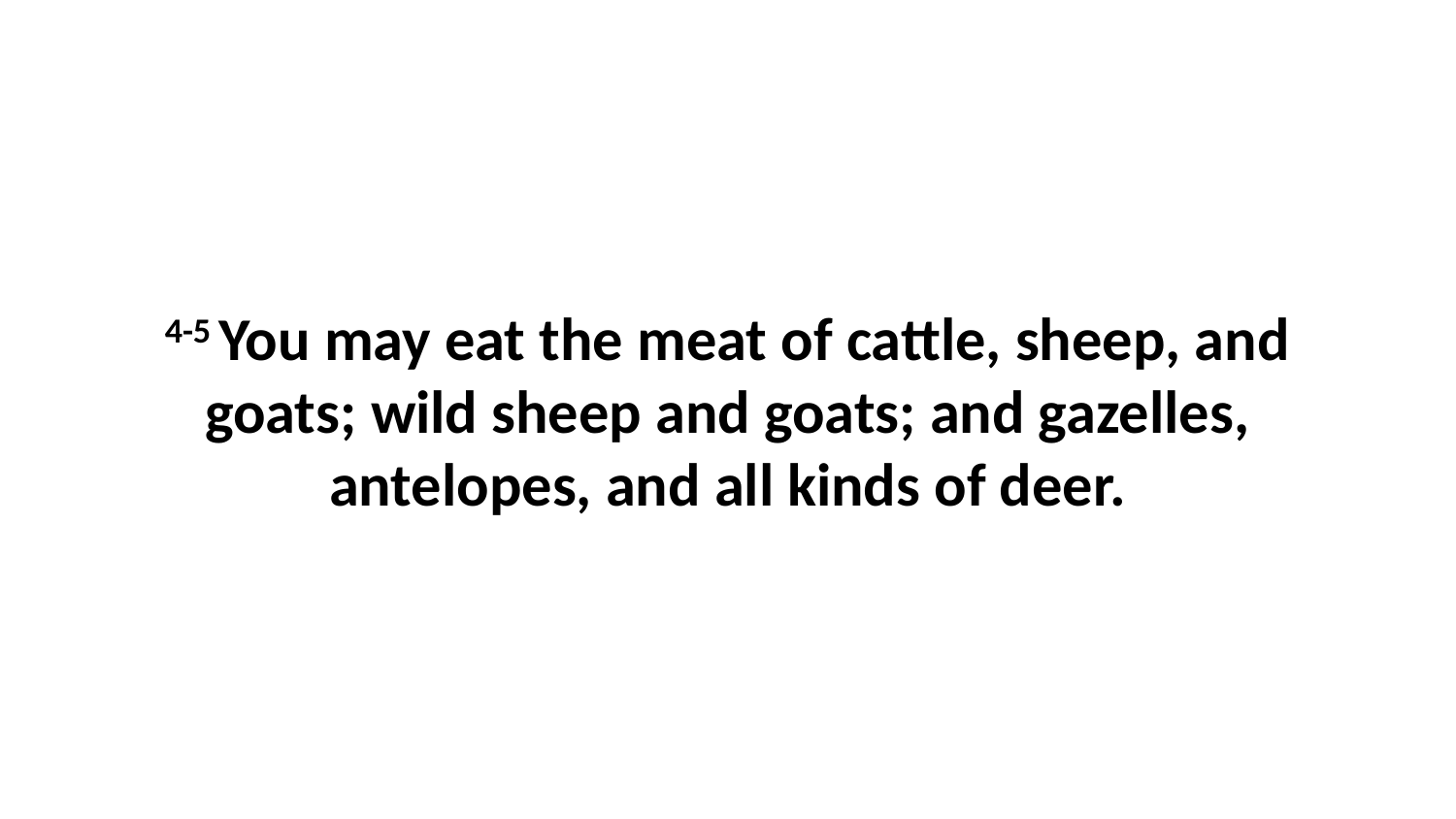

4-5 You may eat the meat of cattle, sheep, and goats; wild sheep and goats; and gazelles, antelopes, and all kinds of deer.